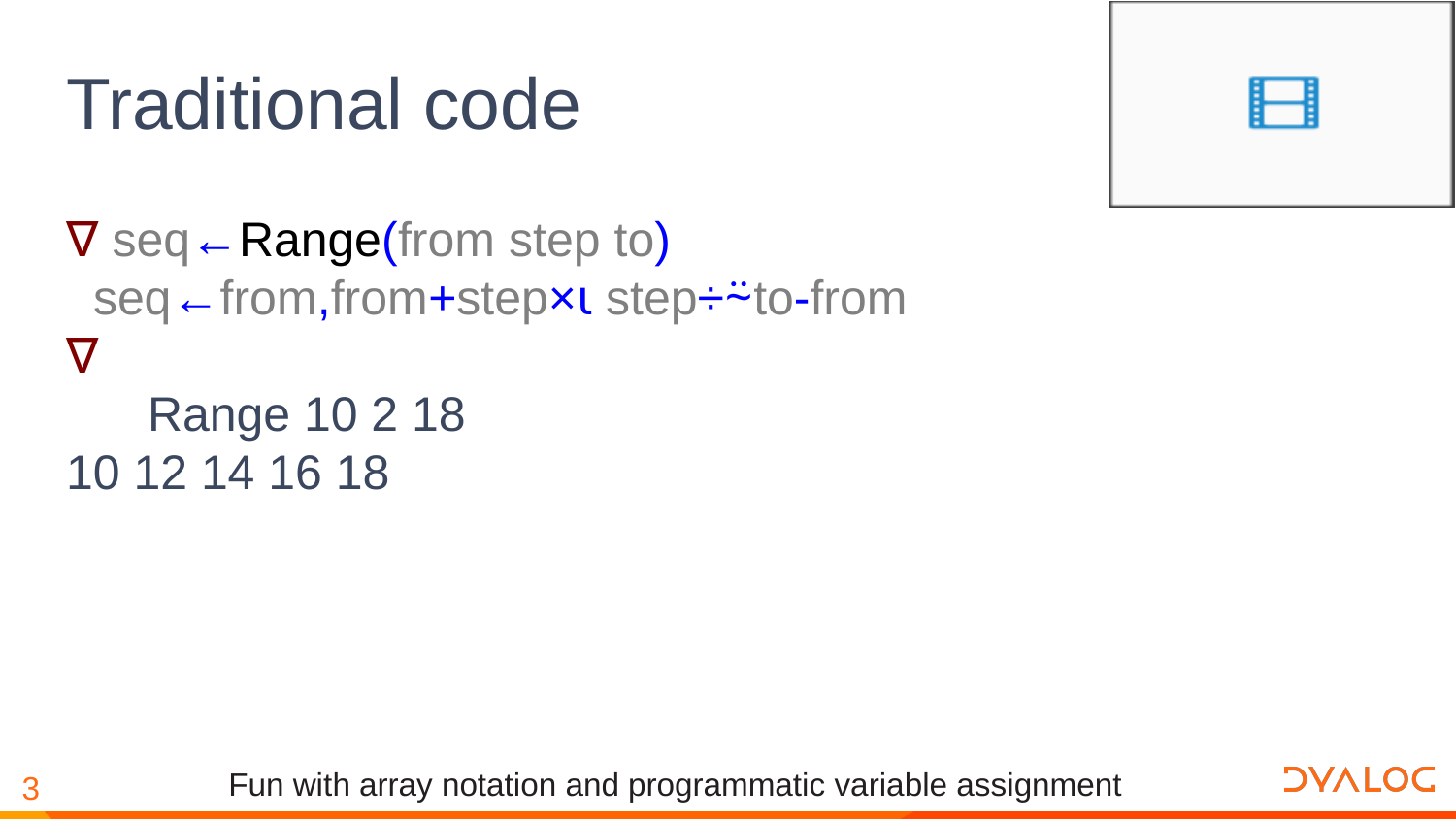

# Traditional code
∇ seq←Range(from step to)
  seq←from,from+step×⍳step÷⍨to-from
∇
      Range 10 2 18
10 12 14 16 18